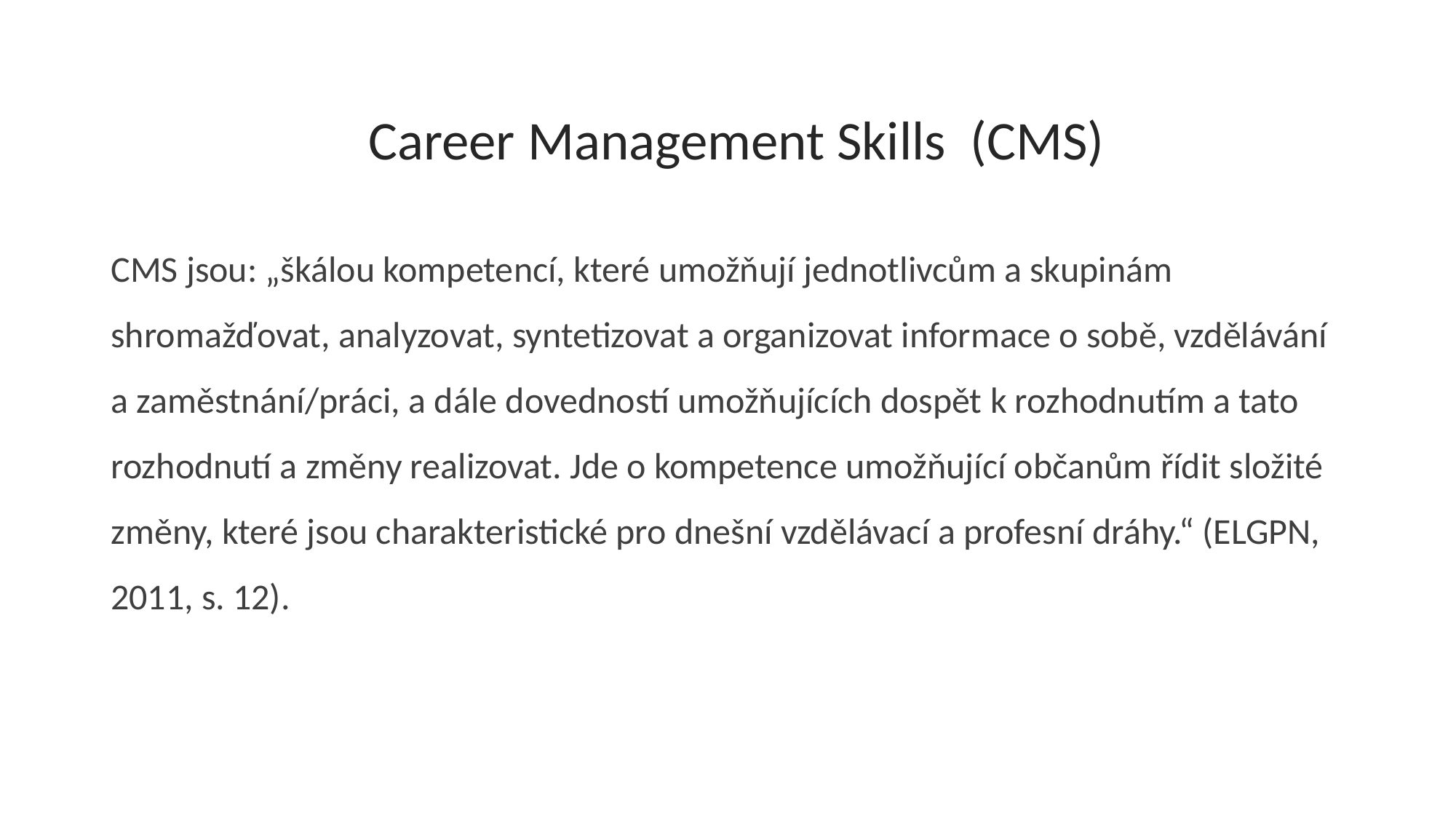

# Career Management Skills  (CMS)
CMS jsou: „škálou kompetencí, které umožňují jednotlivcům a skupinám shromažďovat, analyzovat, syntetizovat a organizovat informace o sobě, vzdělávání a zaměstnání/práci, a dále dovedností umožňujících dospět k rozhodnutím a tato rozhodnutí a změny realizovat. Jde o kompetence umožňující občanům řídit složité změny, které jsou charakteristické pro dnešní vzdělávací a profesní dráhy.“ (ELGPN, 2011, s. 12).